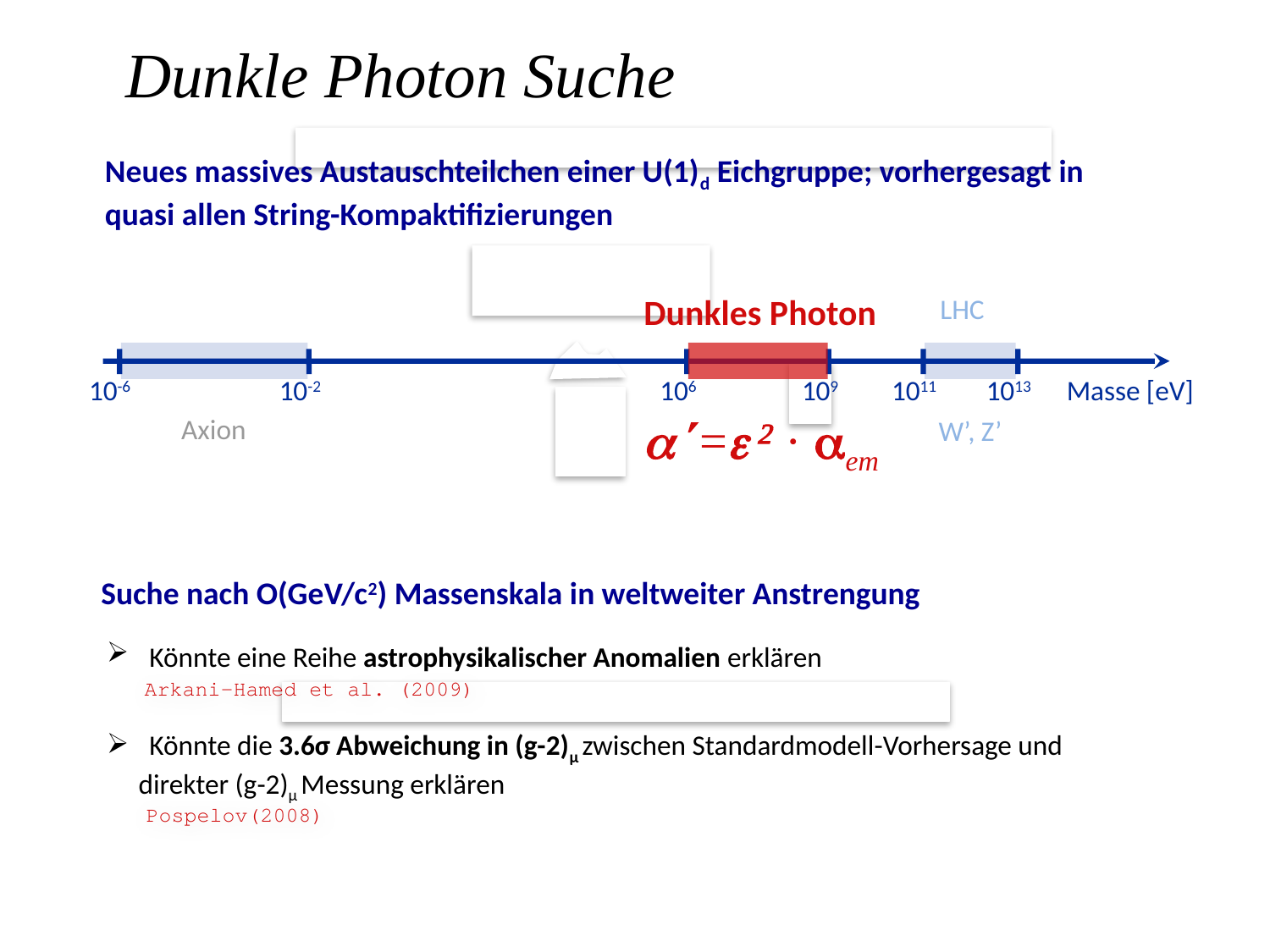

Dunkle Photon Suche

Neues massives Austauschteilchen einer U(1)d Eichgruppe; vorhergesagt in quasi allen String-Kompaktifizierungen

Dunkles Photon
LHC

10-6
10-2
106
109
1011
1013
Masse [eV]

α ′=ε 2 · αem

Axion
W’, Z’

Suche nach O(GeV/c2) Massenskala in weltweiter Anstrengung
  Könnte eine Reihe astrophysikalischer Anomalien erklären

  Könnte die 3.6σ Abweichung in (g-2)μ zwischen Standardmodell-Vorhersage und
     direkter (g-2)μ Messung erklären

Arkani-Hamed et al. (2009)

Pospelov(2008)